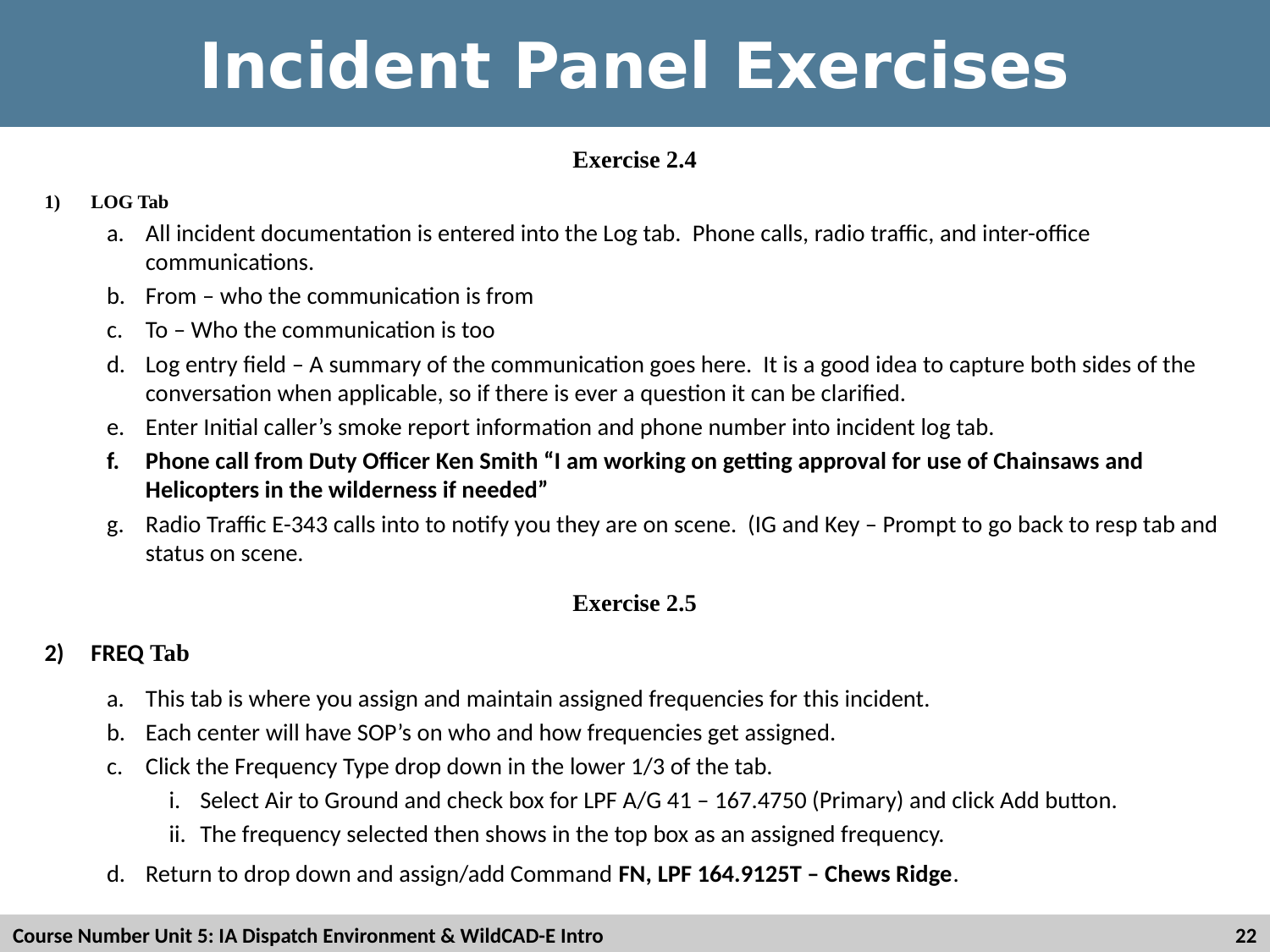

# Incident Panel Exercises
Exercise 2.4
LOG Tab
All incident documentation is entered into the Log tab.  Phone calls, radio traffic, and inter-office communications.
From – who the communication is from
To – Who the communication is too
Log entry field – A summary of the communication goes here.  It is a good idea to capture both sides of the conversation when applicable, so if there is ever a question it can be clarified.
Enter Initial caller’s smoke report information and phone number into incident log tab.
Phone call from Duty Officer Ken Smith “I am working on getting approval for use of Chainsaws and Helicopters in the wilderness if needed”
Radio Traffic E-343 calls into to notify you they are on scene.  (IG and Key – Prompt to go back to resp tab and status on scene.
Exercise 2.5
FREQ Tab
This tab is where you assign and maintain assigned frequencies for this incident.
Each center will have SOP’s on who and how frequencies get assigned.
Click the Frequency Type drop down in the lower 1/3 of the tab.
Select Air to Ground and check box for LPF A/G 41 – 167.4750 (Primary) and click Add button.
The frequency selected then shows in the top box as an assigned frequency.
Return to drop down and assign/add Command FN, LPF 164.9125T – Chews Ridge.